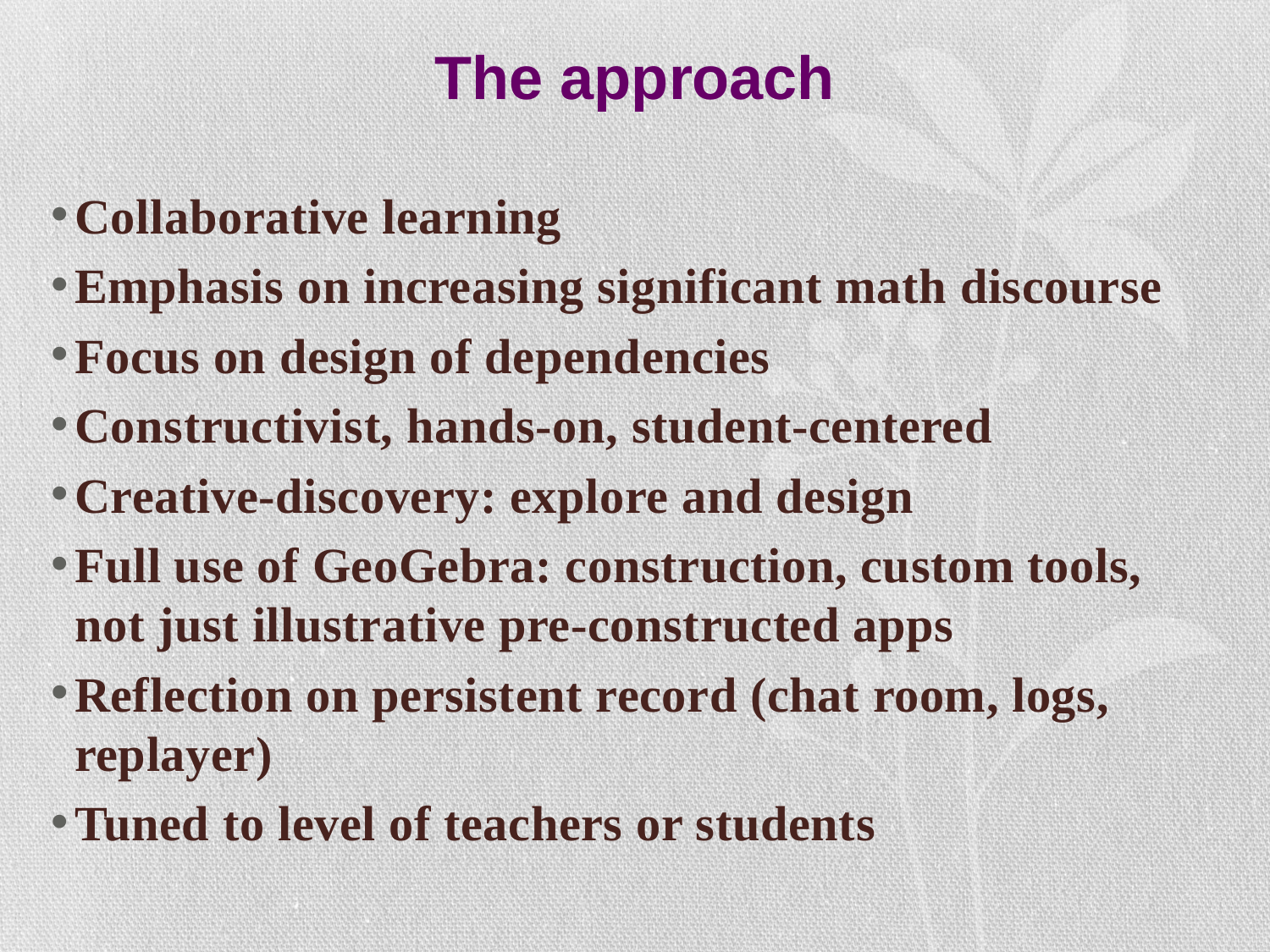

# The approach
Collaborative learning
Emphasis on increasing significant math discourse
Focus on design of dependencies
Constructivist, hands-on, student-centered
Creative-discovery: explore and design
Full use of GeoGebra: construction, custom tools, not just illustrative pre-constructed apps
Reflection on persistent record (chat room, logs, replayer)
Tuned to level of teachers or students